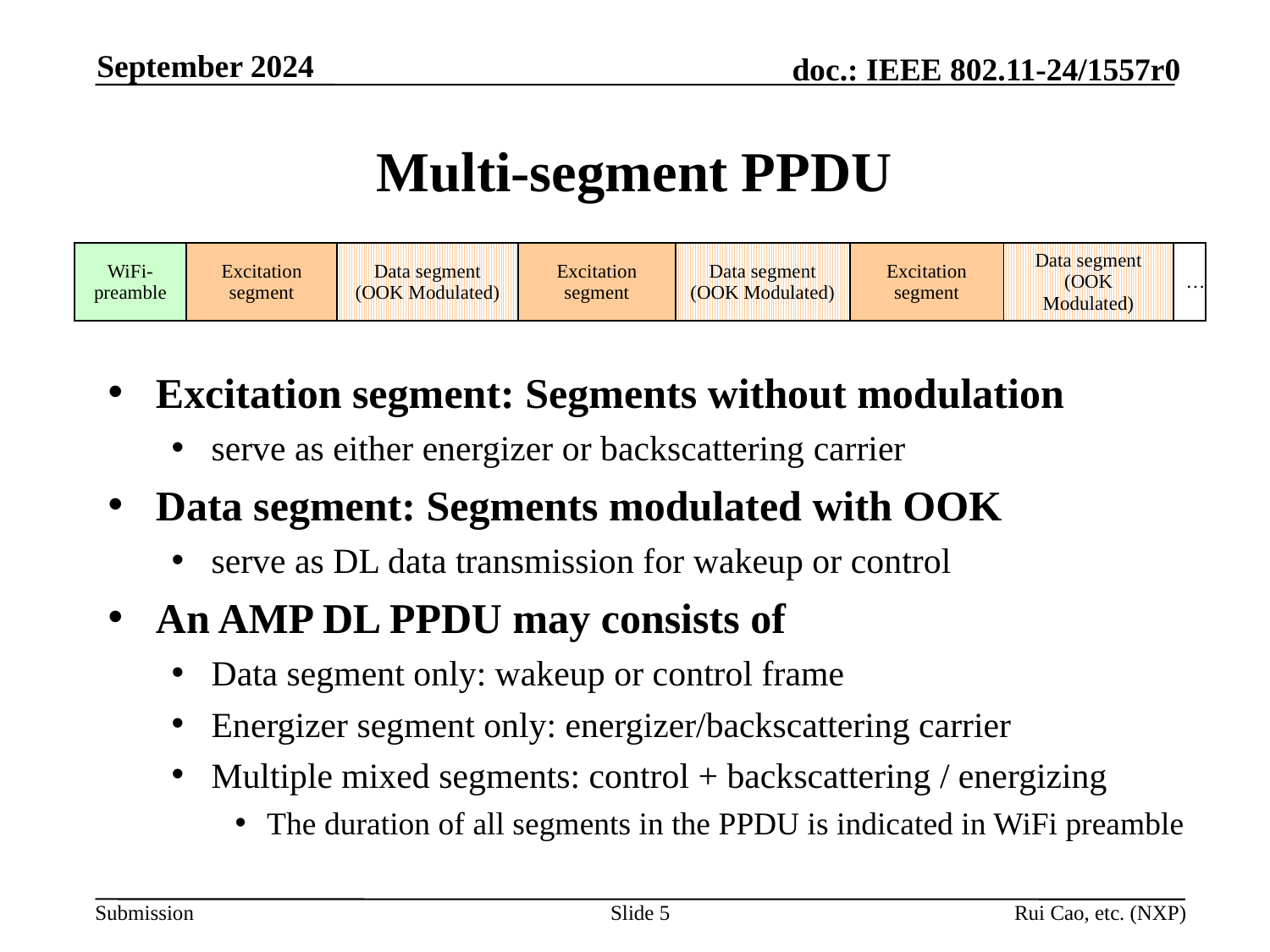

September 2024
# Multi-segment PPDU
| WiFi-preamble | Excitation segment | Data segment (OOK Modulated) | Excitation segment | Data segment (OOK Modulated) | Excitation segment | Data segment (OOK Modulated) | … |
| --- | --- | --- | --- | --- | --- | --- | --- |
Excitation segment: Segments without modulation
serve as either energizer or backscattering carrier
Data segment: Segments modulated with OOK
serve as DL data transmission for wakeup or control
An AMP DL PPDU may consists of
Data segment only: wakeup or control frame
Energizer segment only: energizer/backscattering carrier
Multiple mixed segments: control + backscattering / energizing
The duration of all segments in the PPDU is indicated in WiFi preamble

Slide 5
Rui Cao, etc. (NXP)